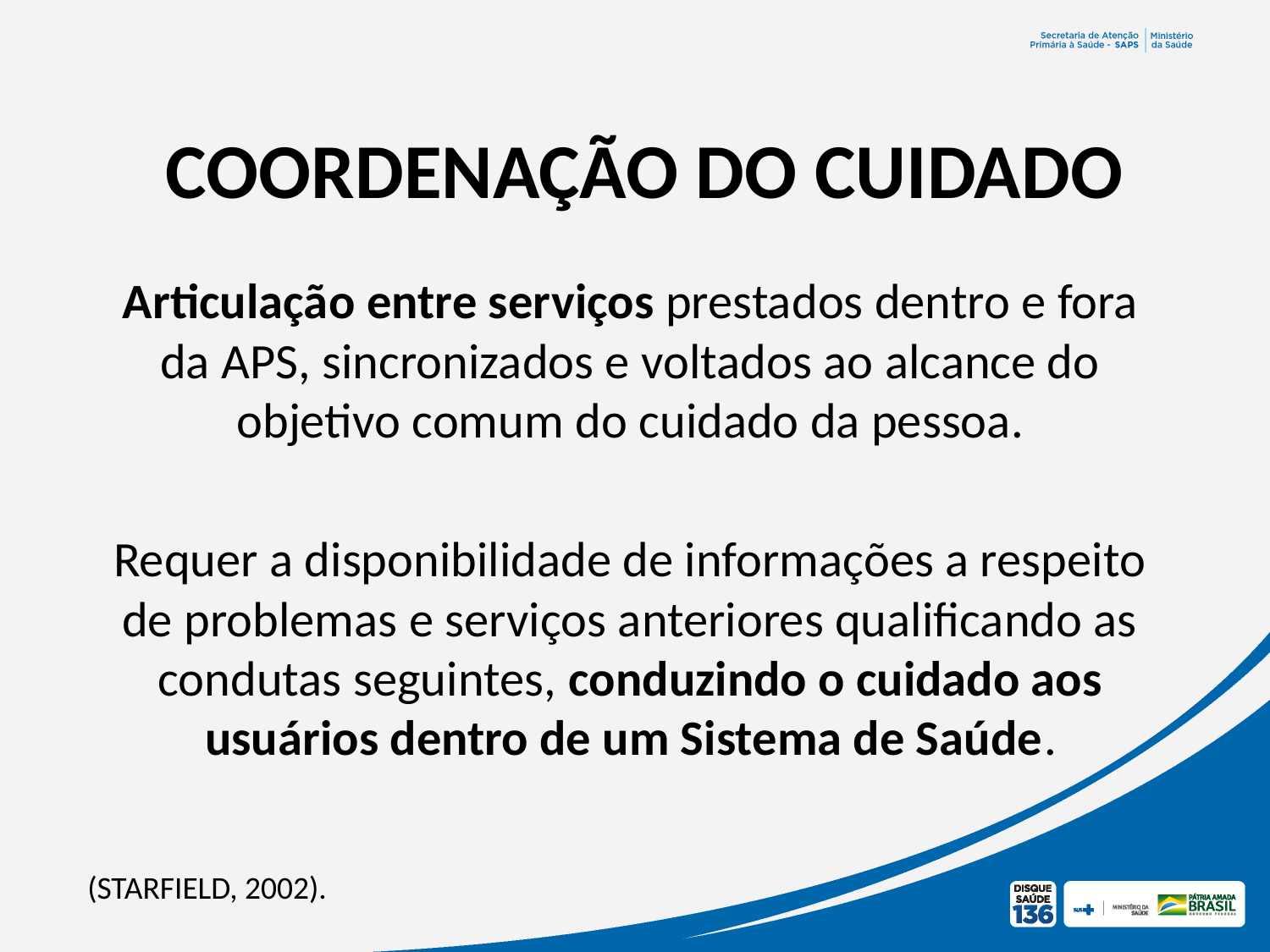

COORDENAÇÃO DO CUIDADO
Articulação entre serviços prestados dentro e fora da APS, sincronizados e voltados ao alcance do objetivo comum do cuidado da pessoa.

Requer a disponibilidade de informações a respeito de problemas e serviços anteriores qualificando as condutas seguintes, conduzindo o cuidado aos usuários dentro de um Sistema de Saúde.

(STARFIELD, 2002).